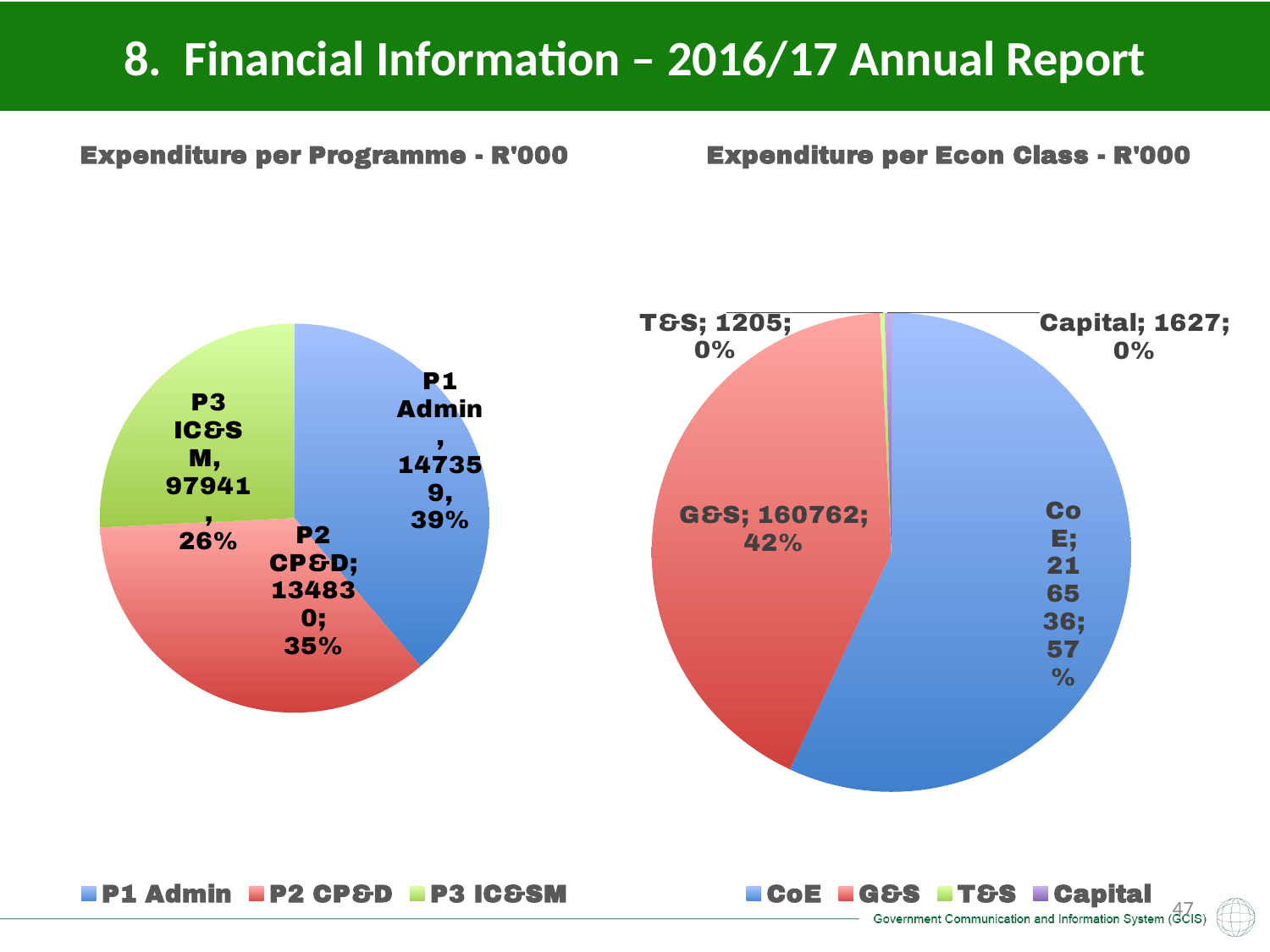

8.  Financial Information – 2016/17 Annual Report

### Chart:

| Category | Expenditure per Programme - R'000 |
|---|---|
| P1 Admin | 147359.0 |
| P2 CP&D | 134830.0 |
| P3 IC&SM | 97941.0 |

### Chart: Expenditure per Econ Class - R'000

| Category | Expenditure per Econ Class - R'000 |
|---|---|
| CoE | 216536.0 |
| G&S | 160762.0 |
| T&S | 1205.0 |
| Capital | 1627.0 |
47